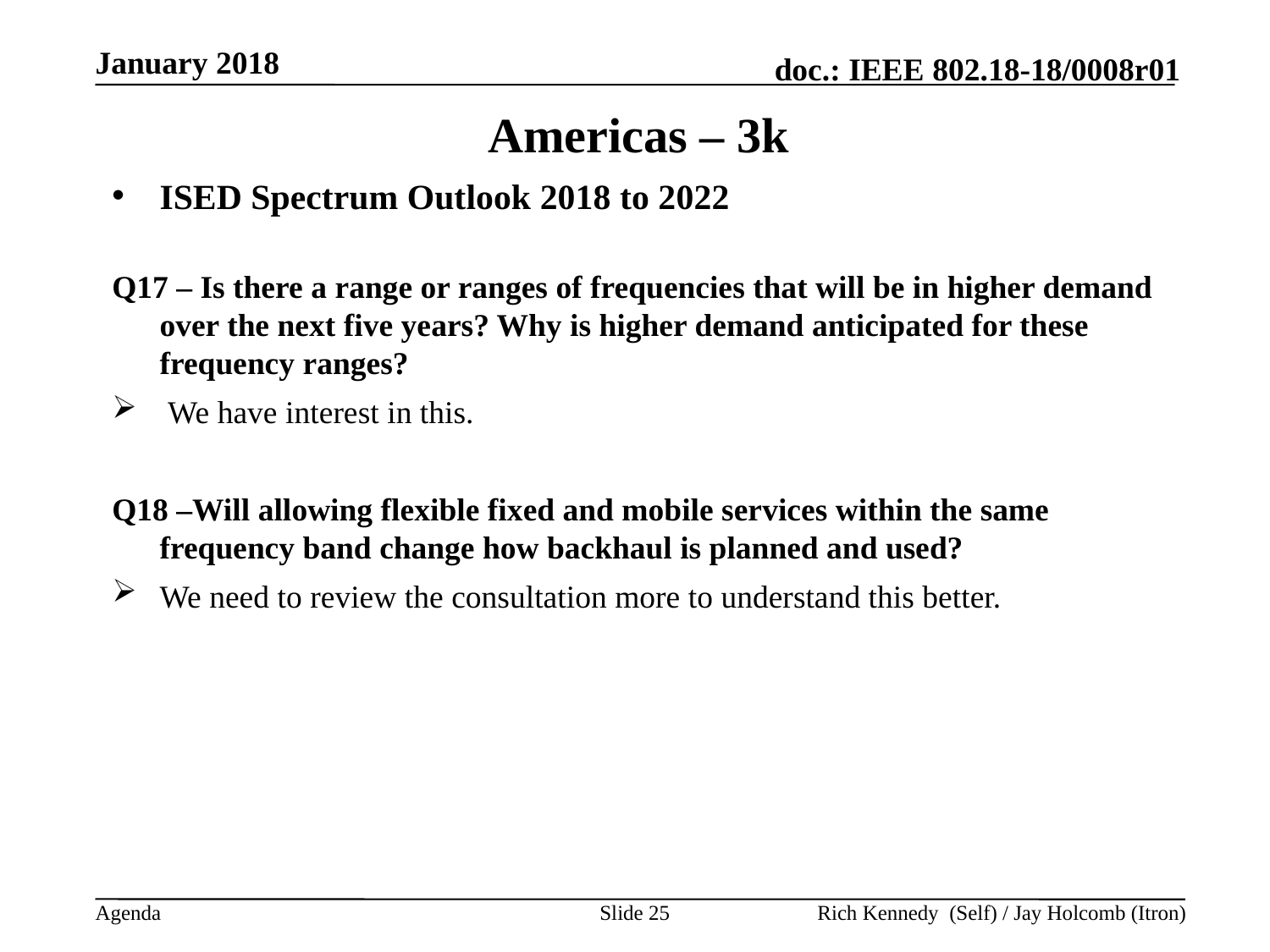

January 2018
# Americas – 3k
ISED Spectrum Outlook 2018 to 2022

Q17 – Is there a range or ranges of frequencies that will be in higher demand over the next five years? Why is higher demand anticipated for these frequency ranges?
 We have interest in this.

Q18 –Will allowing flexible fixed and mobile services within the same frequency band change how backhaul is planned and used?
We need to review the consultation more to understand this better.

Slide 25
Rich Kennedy  (Self) / Jay Holcomb (Itron)